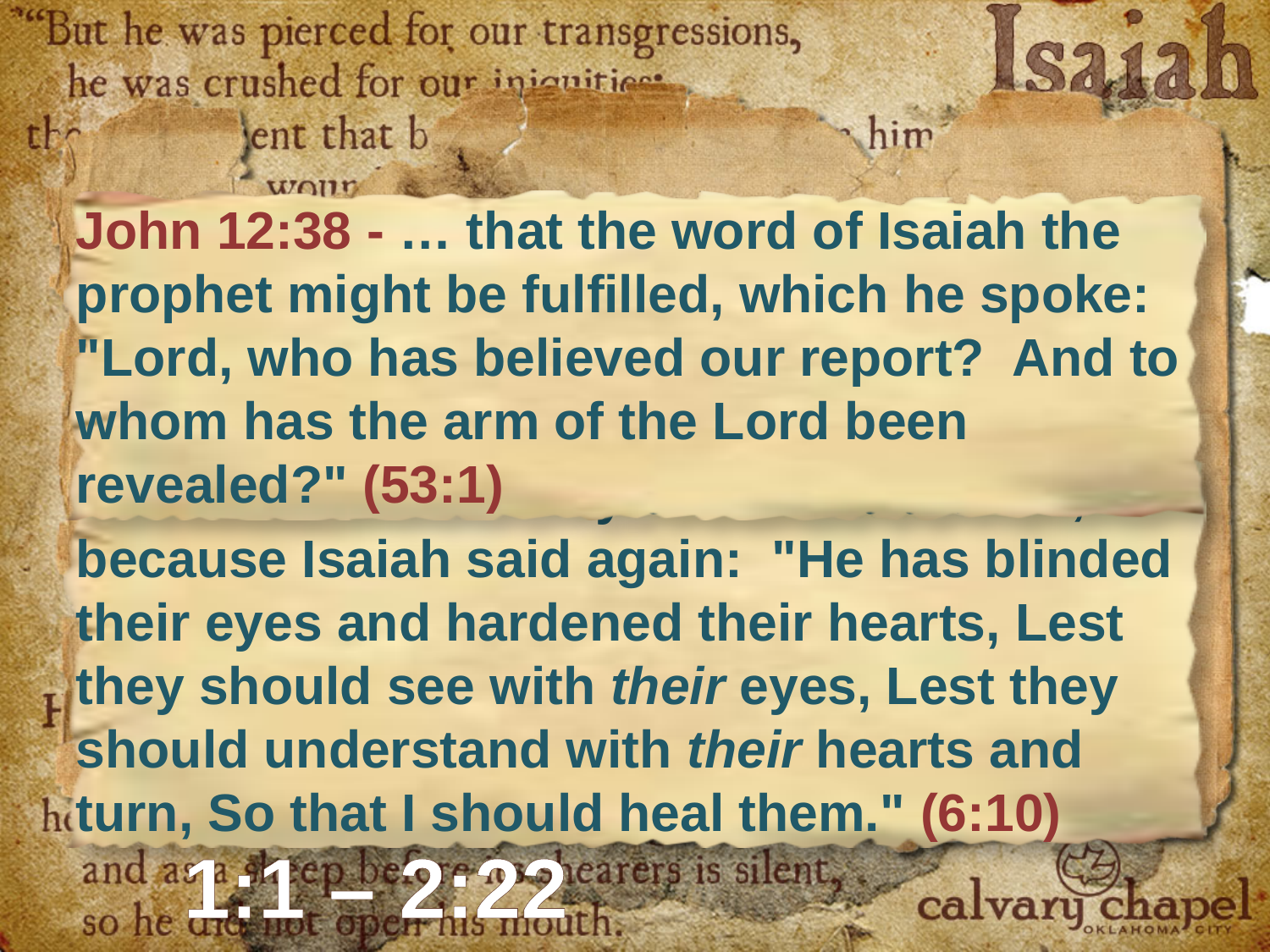

John 12:38 - … that the word of Isaiah the prophet might be fulfilled, which he spoke:  "Lord, who has believed our report?  And to whom has the arm of the Lord been revealed?" (53:1)
39-40 - Therefore they could not believe, because Isaiah said again:  "He has blinded their eyes and hardened their hearts, Lest they should see with their eyes, Lest they should understand with their hearts and turn, So that I should heal them." (6:10)
1:1 – 2:22